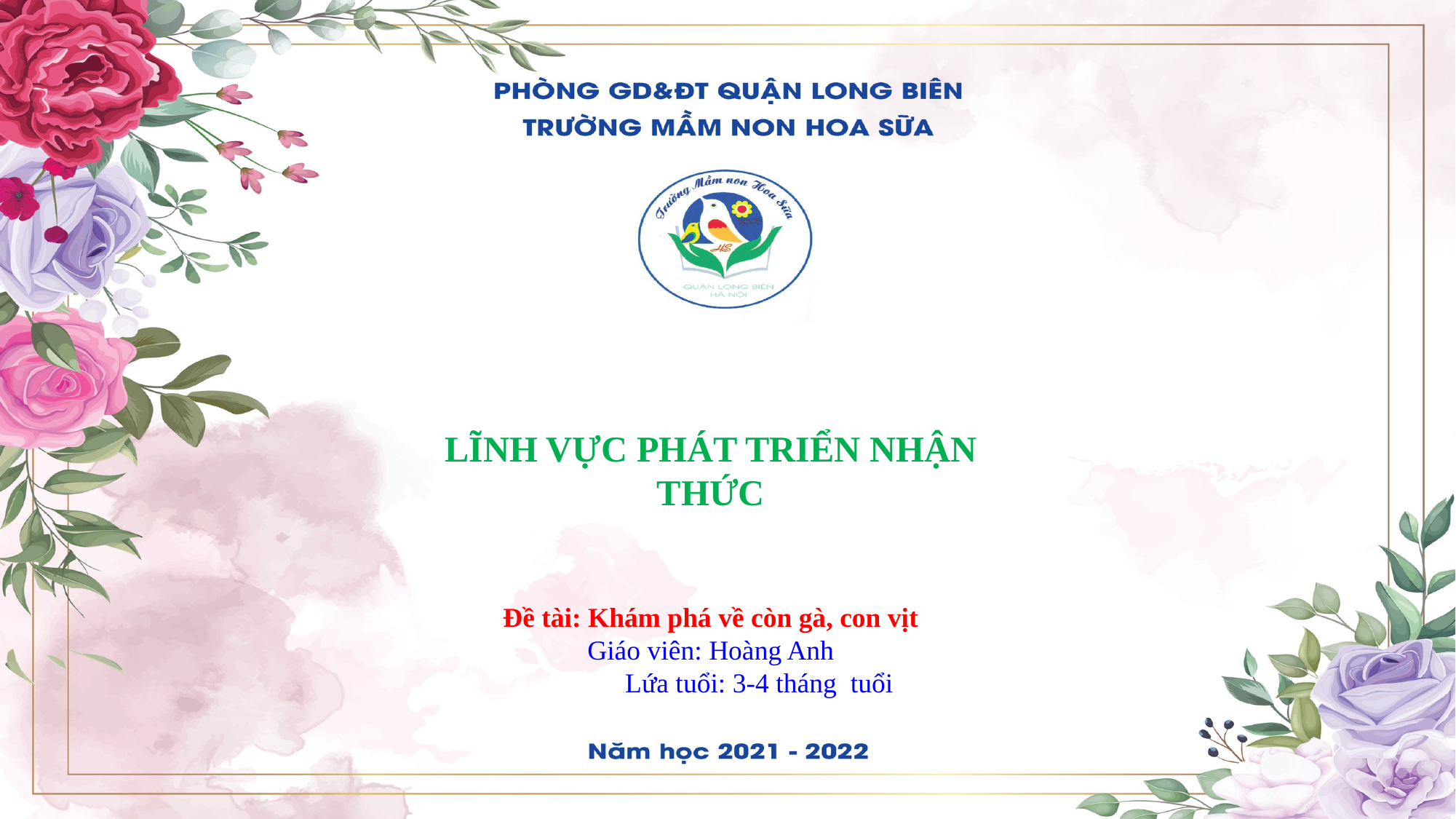

LĨNH VỰC PHÁT TRIỂN NHẬN THỨC

Đề tài: Khám phá về còn gà, con vịt
Giáo viên: Hoàng Anh
              Lứa tuổi: 3-4 tháng  tuổi